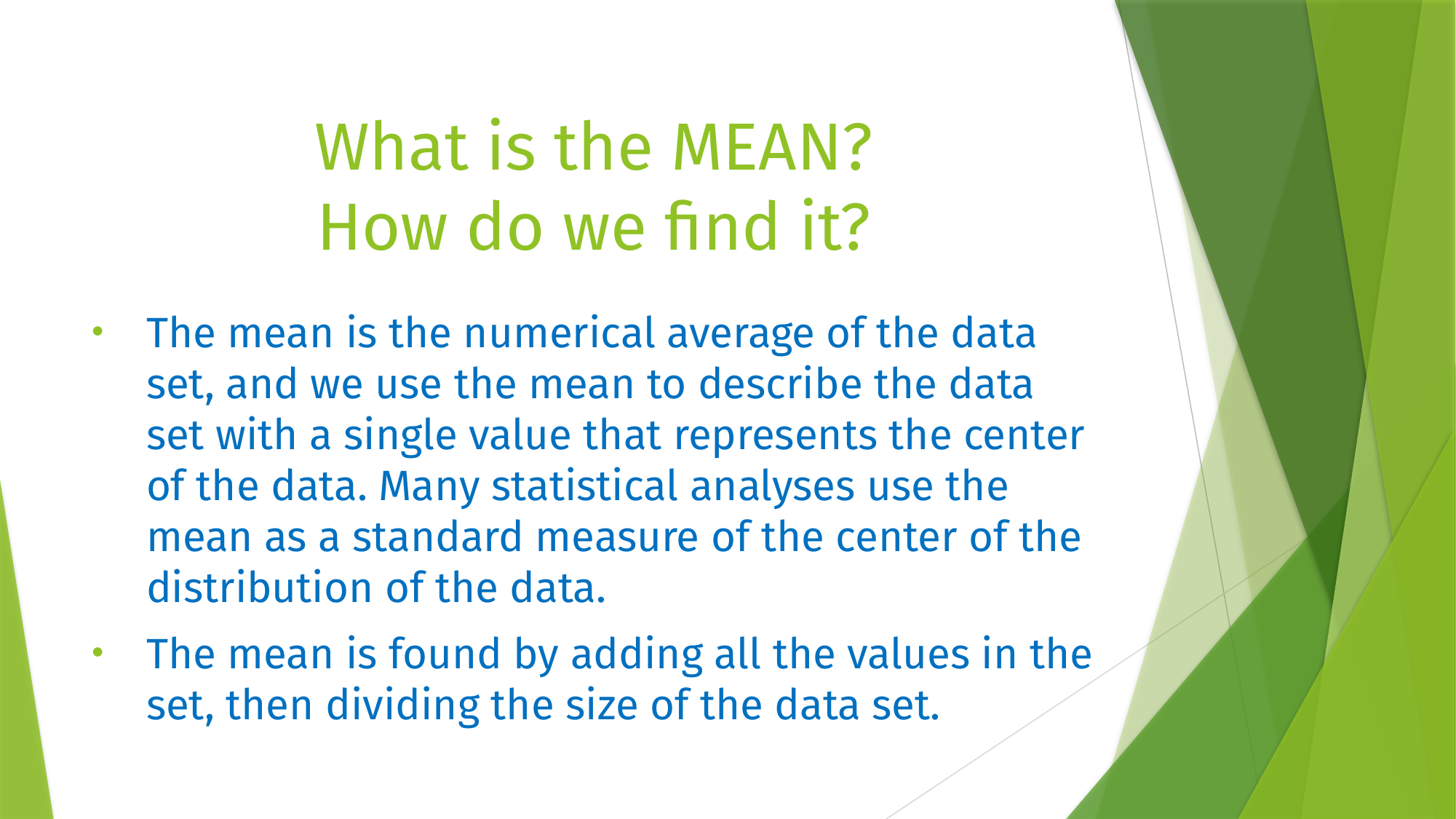

# What is the MEAN? How do we find it?
The mean is the numerical average of the data set, and we use the mean to describe the data set with a single value that represents the center of the data. Many statistical analyses use the mean as a standard measure of the center of the distribution of the data.
The mean is found by adding all the values in the set, then dividing the size of the data set.